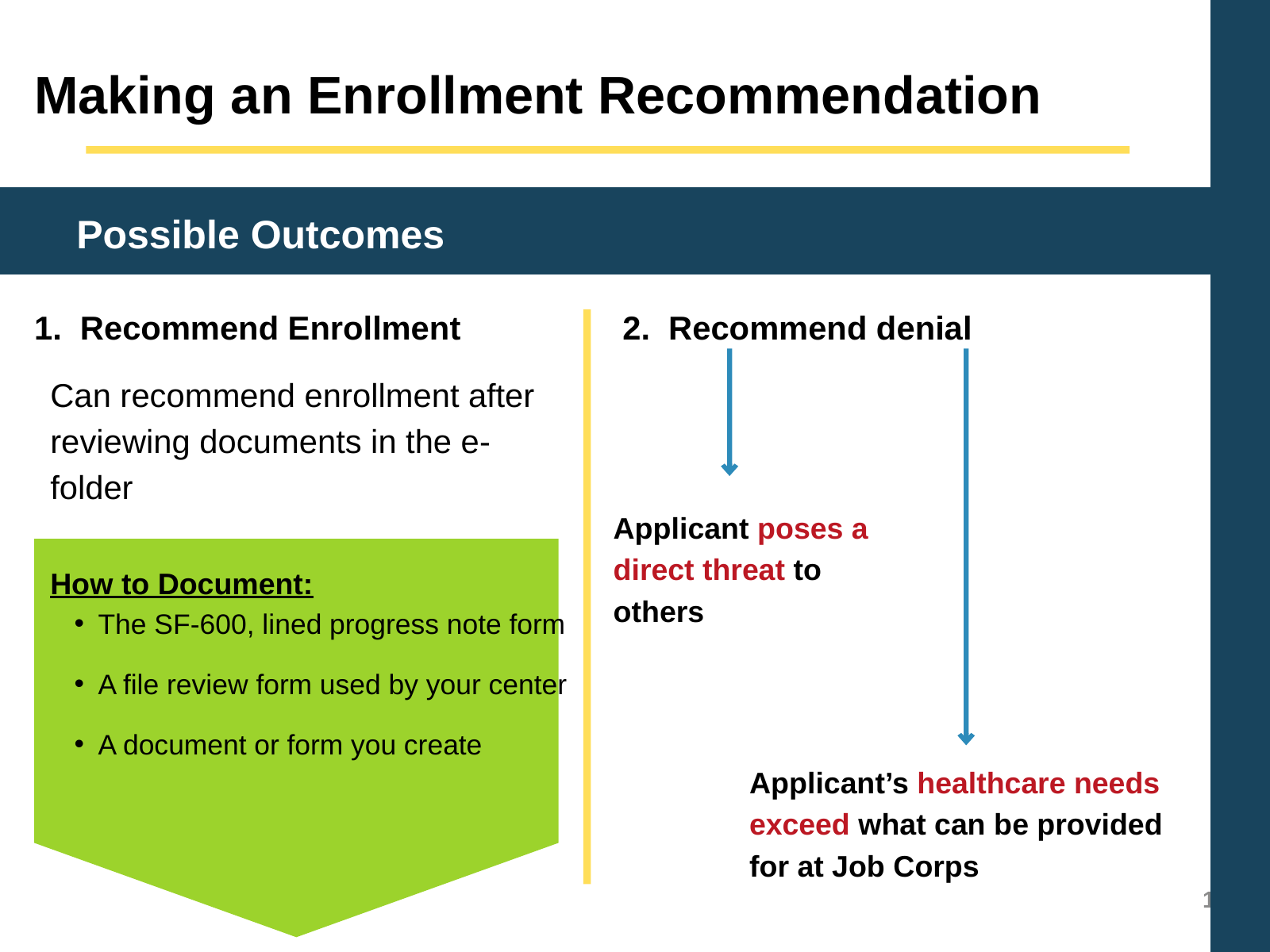

Making an Enrollment Recommendation

Possible Outcomes
1.  Recommend Enrollment
2.  Recommend denial

Can recommend enrollment after reviewing documents in the e-folder

How to Document:
The SF-600, lined progress note form

A file review form used by your center

A document or form you create
Applicant poses a direct threat to others

Applicant’s healthcare needs exceed what can be provided for at Job Corps
18